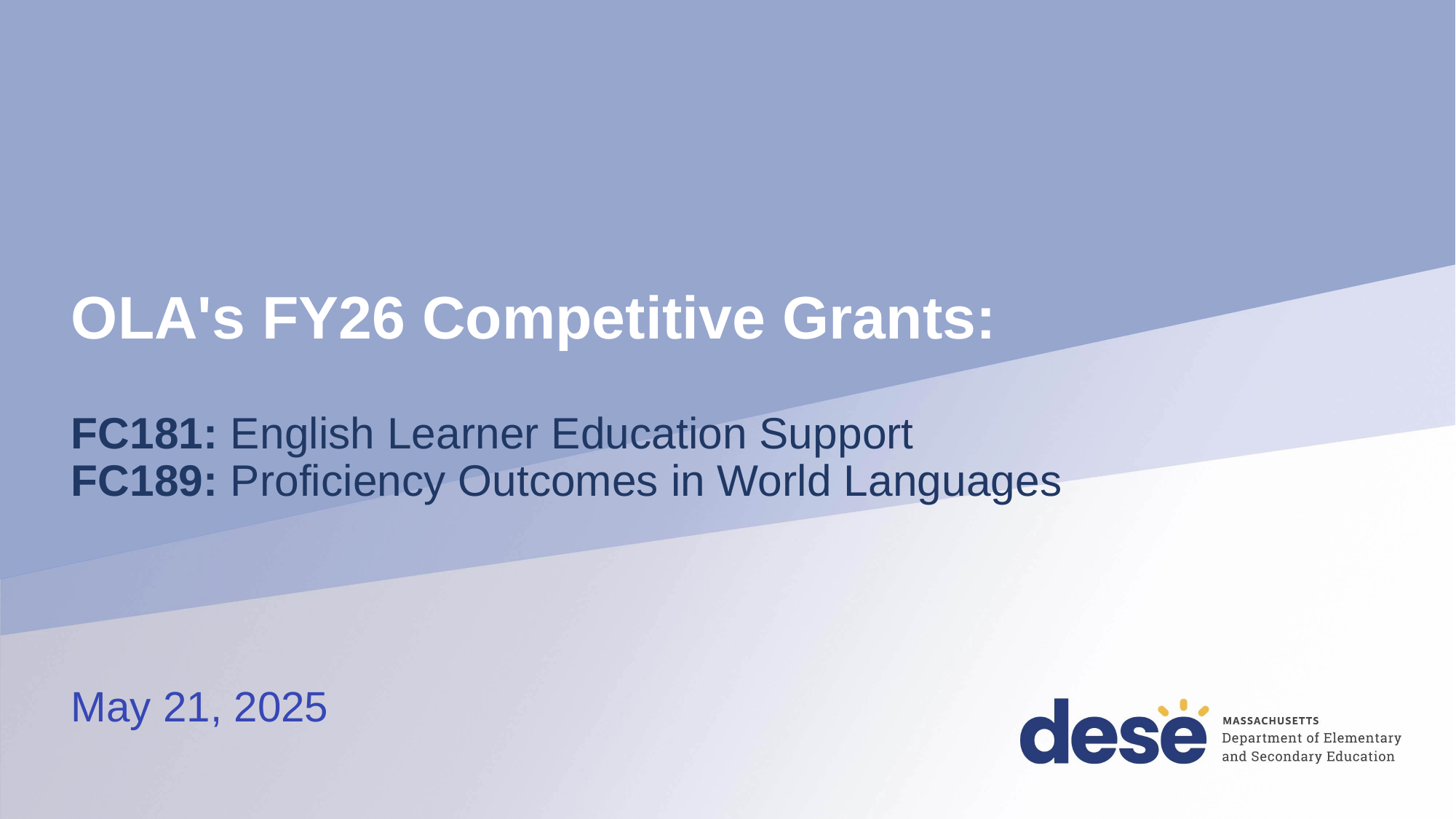

# OLA's FY26 Competitive Grants: FC181: English Learner Education Support   FC189: Proficiency Outcomes in World Languages
May 21, 2025